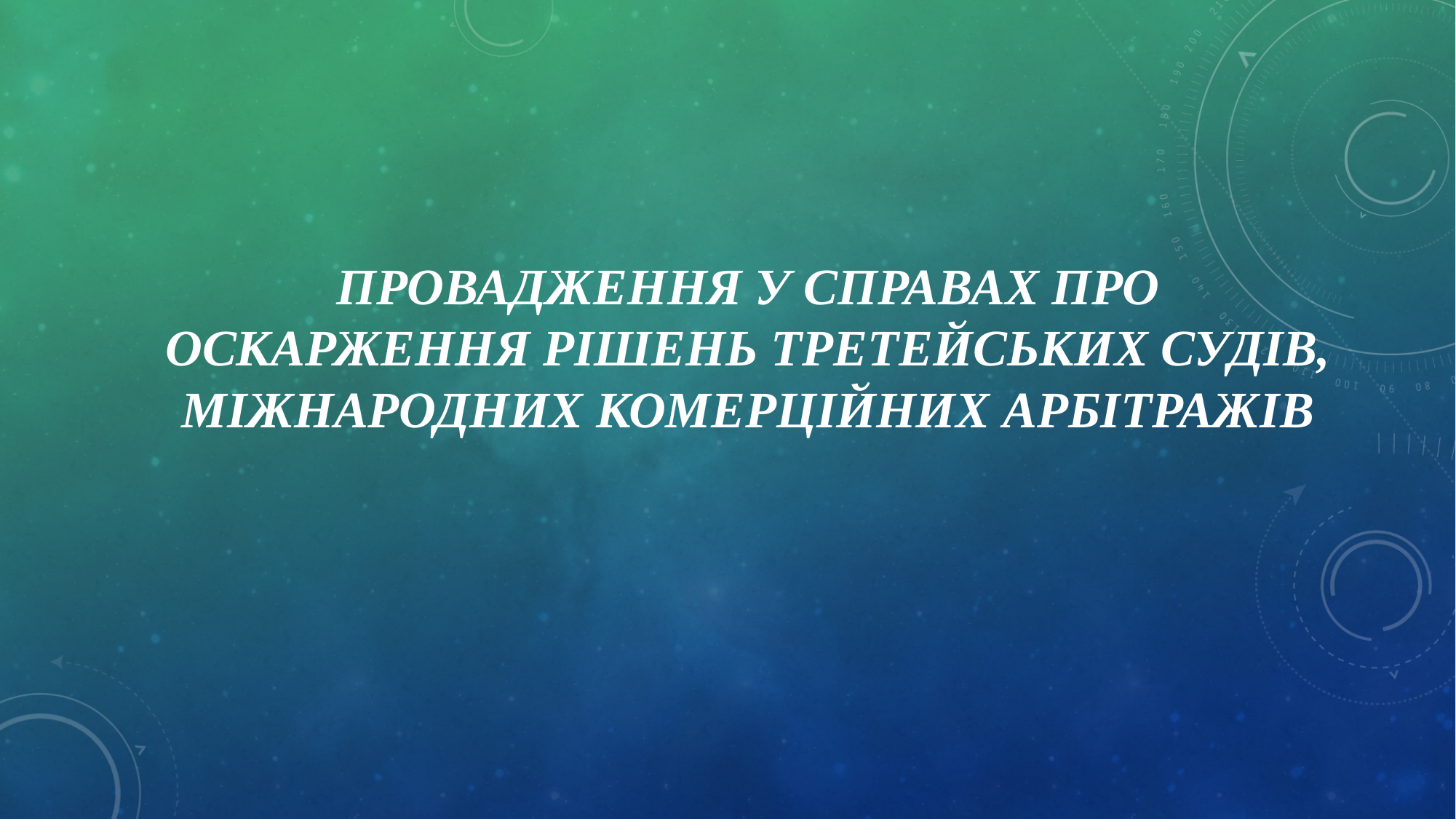

# Провадження у справах про оскарження рішень третейських судів, міжнародних комерційних арбітражів